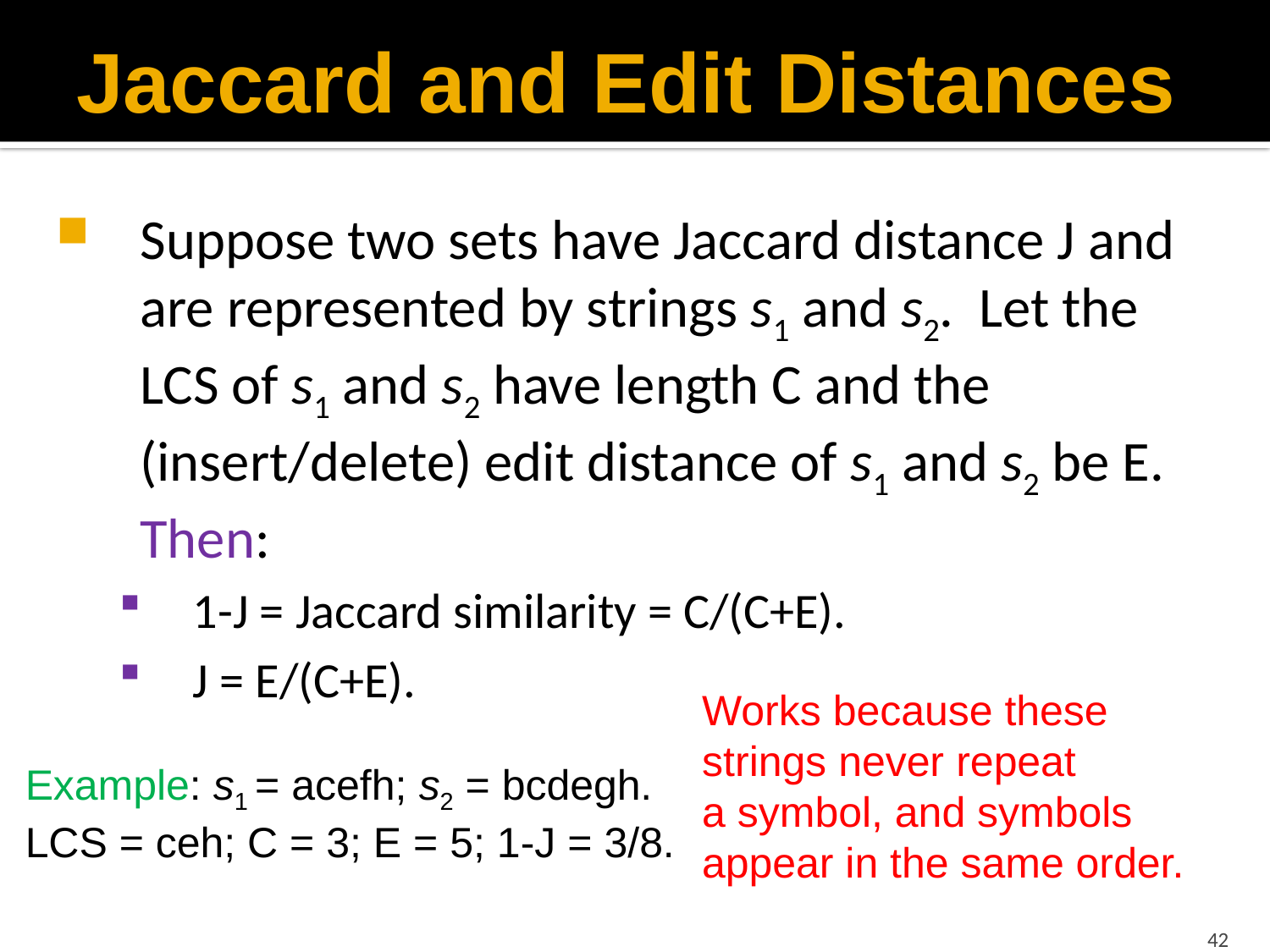

# Jaccard and Edit Distances
Suppose two sets have Jaccard distance J and are represented by strings s1 and s2.  Let the LCS of s1 and s2 have length C and the (insert/delete) edit distance of s1 and s2 be E.  Then:
1-J = Jaccard similarity = C/(C+E).
J = E/(C+E).
Works because these
strings never repeat
a symbol, and symbols
appear in the same order.
Example: s1 = acefh; s2 = bcdegh.
LCS = ceh; C = 3; E = 5; 1-J = 3/8.
42